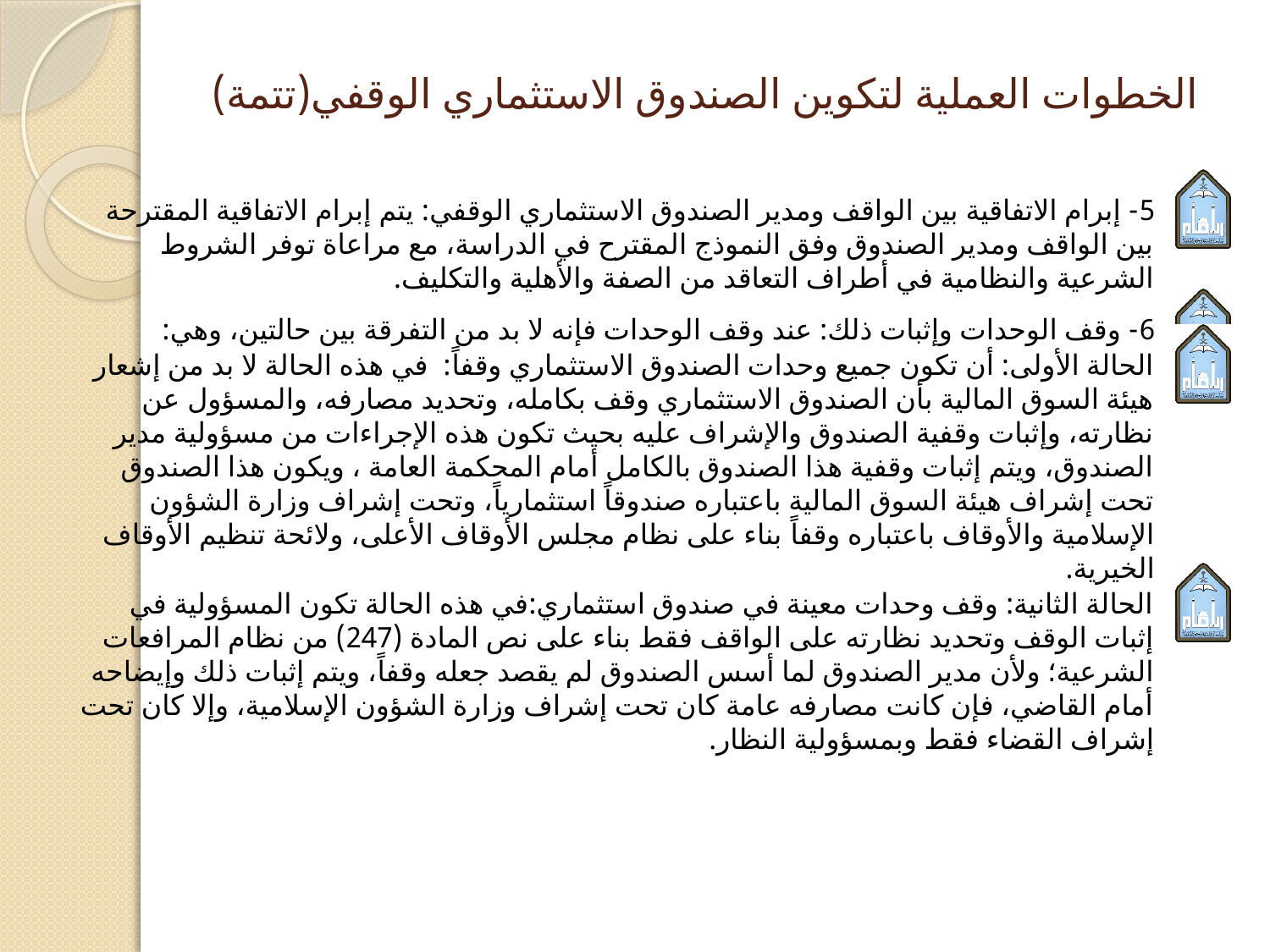

# الخطوات العملية لتكوين الصندوق الاستثماري الوقفي(تتمة)
5- إبرام الاتفاقية بين الواقف ومدير الصندوق الاستثماري الوقفي: يتم إبرام الاتفاقية المقترحة بين الواقف ومدير الصندوق وفق النموذج المقترح في الدراسة، مع مراعاة توفر الشروط الشرعية والنظامية في أطراف التعاقد من الصفة والأهلية والتكليف.

6- وقف الوحدات وإثبات ذلك: عند وقف الوحدات فإنه لا بد من التفرقة بين حالتين، وهي:
الحالة الأولى: أن تكون جميع وحدات الصندوق الاستثماري وقفاً:  في هذه الحالة لا بد من إشعار هيئة السوق المالية بأن الصندوق الاستثماري وقف بكامله، وتحديد مصارفه، والمسؤول عن نظارته، وإثبات وقفية الصندوق والإشراف عليه بحيث تكون هذه الإجراءات من مسؤولية مدير الصندوق، ويتم إثبات وقفية هذا الصندوق بالكامل أمام المحكمة العامة ، ويكون هذا الصندوق تحت إشراف هيئة السوق المالية باعتباره صندوقاً استثمارياً، وتحت إشراف وزارة الشؤون الإسلامية والأوقاف باعتباره وقفاً بناء على نظام مجلس الأوقاف الأعلى، ولائحة تنظيم الأوقاف الخيرية.
الحالة الثانية: وقف وحدات معينة في صندوق استثماري:في هذه الحالة تكون المسؤولية في إثبات الوقف وتحديد نظارته على الواقف فقط بناء على نص المادة (247) من نظام المرافعات الشرعية؛ ولأن مدير الصندوق لما أسس الصندوق لم يقصد جعله وقفاً، ويتم إثبات ذلك وإيضاحه أمام القاضي، فإن كانت مصارفه عامة كان تحت إشراف وزارة الشؤون الإسلامية، وإلا كان تحت إشراف القضاء فقط وبمسؤولية النظار.